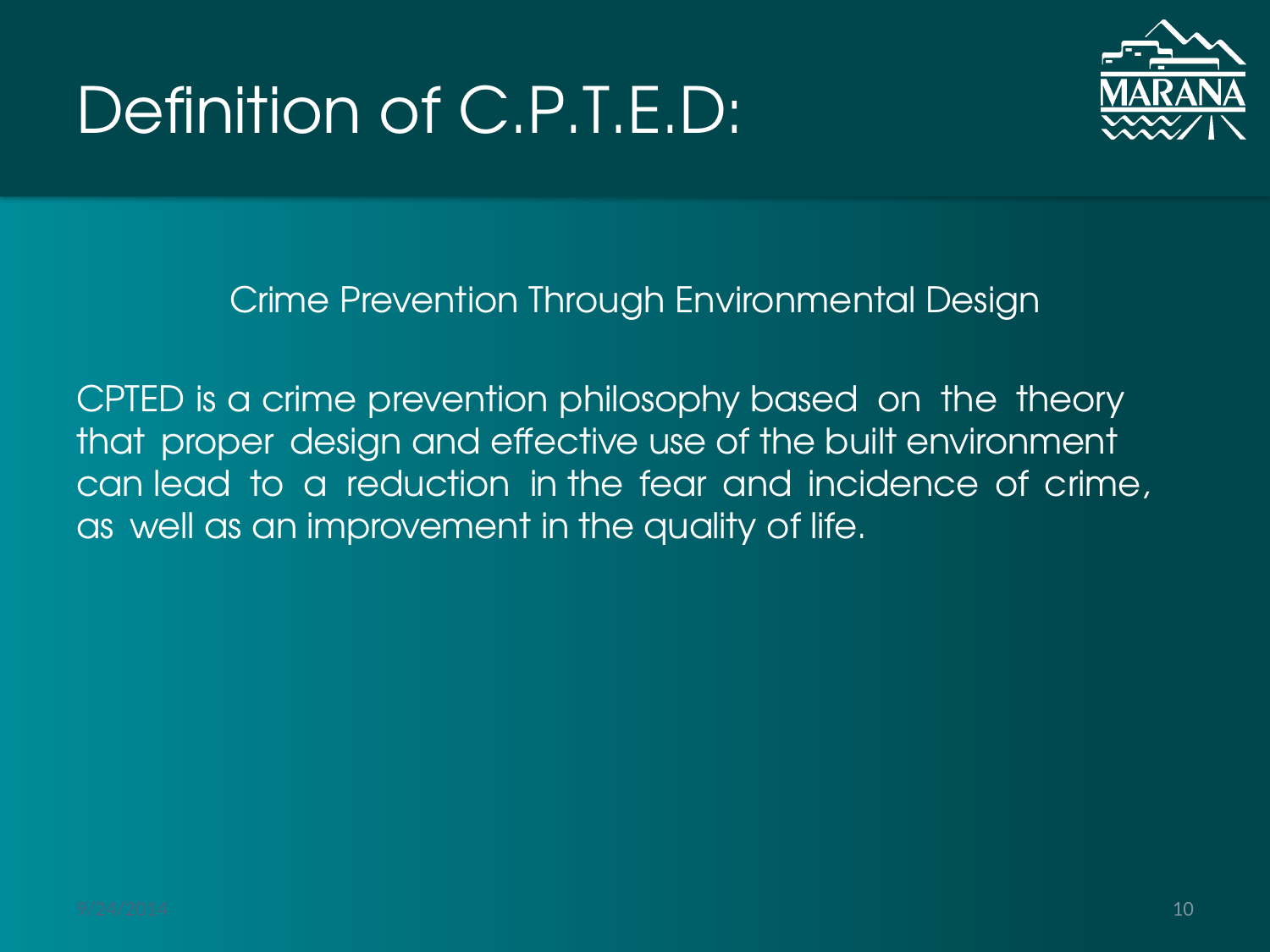

# Definition of C.P.T.E.D:

Crime Prevention Through Environmental Design

CPTED is a crime prevention philosophy based  on  the  theory  that proper design and effective use of the built environment can lead  to  a  reduction  in the fear and incidence of crime, as well as an improvement in the quality of life.

9/24/2014
10